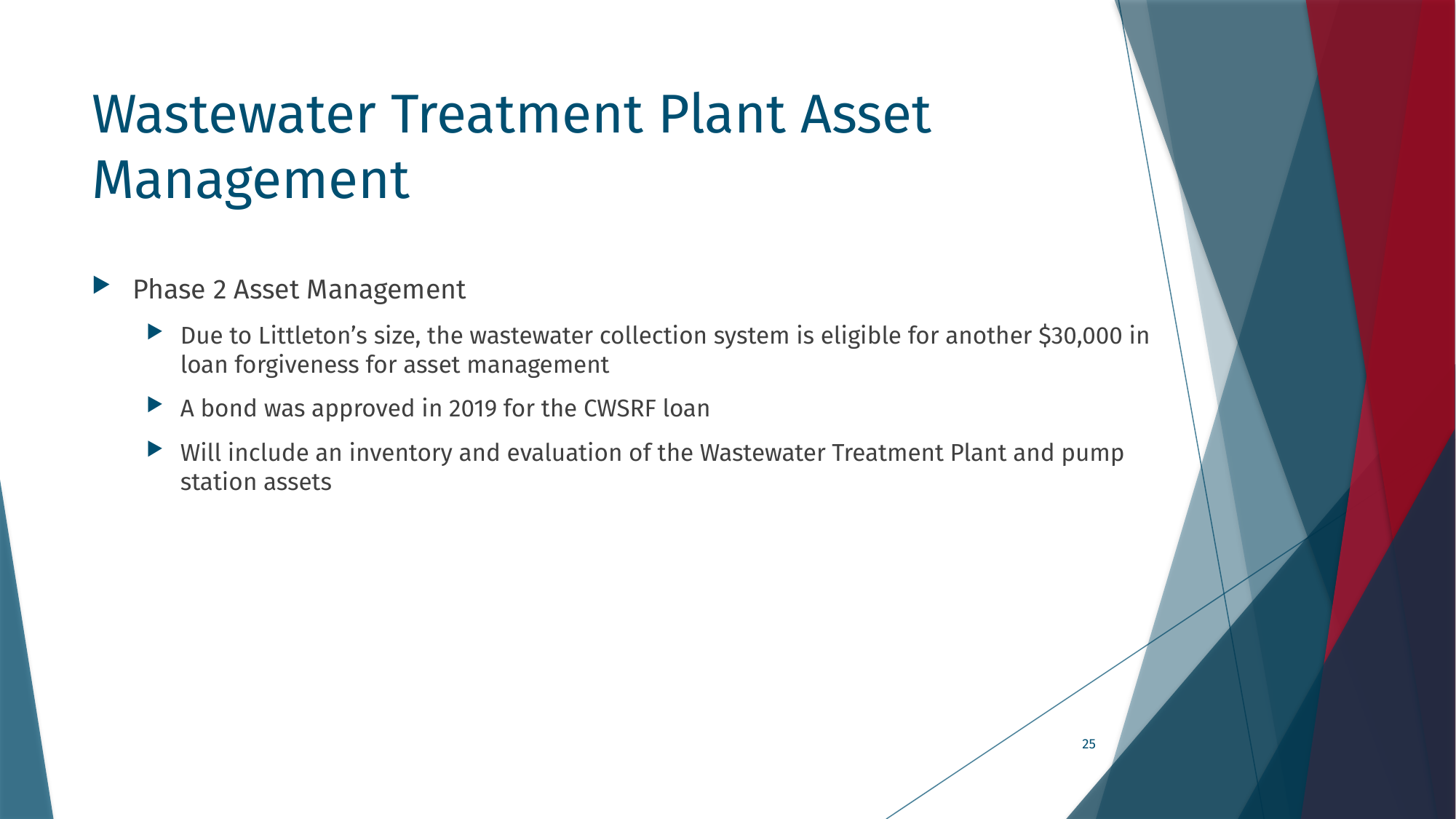

# Wastewater Treatment Plant Asset Management
Phase 2 Asset Management
Due to Littleton’s size, the wastewater collection system is eligible for another $30,000 in loan forgiveness for asset management
A bond was approved in 2019 for the CWSRF loan
Will include an inventory and evaluation of the Wastewater Treatment Plant and pump station assets

25